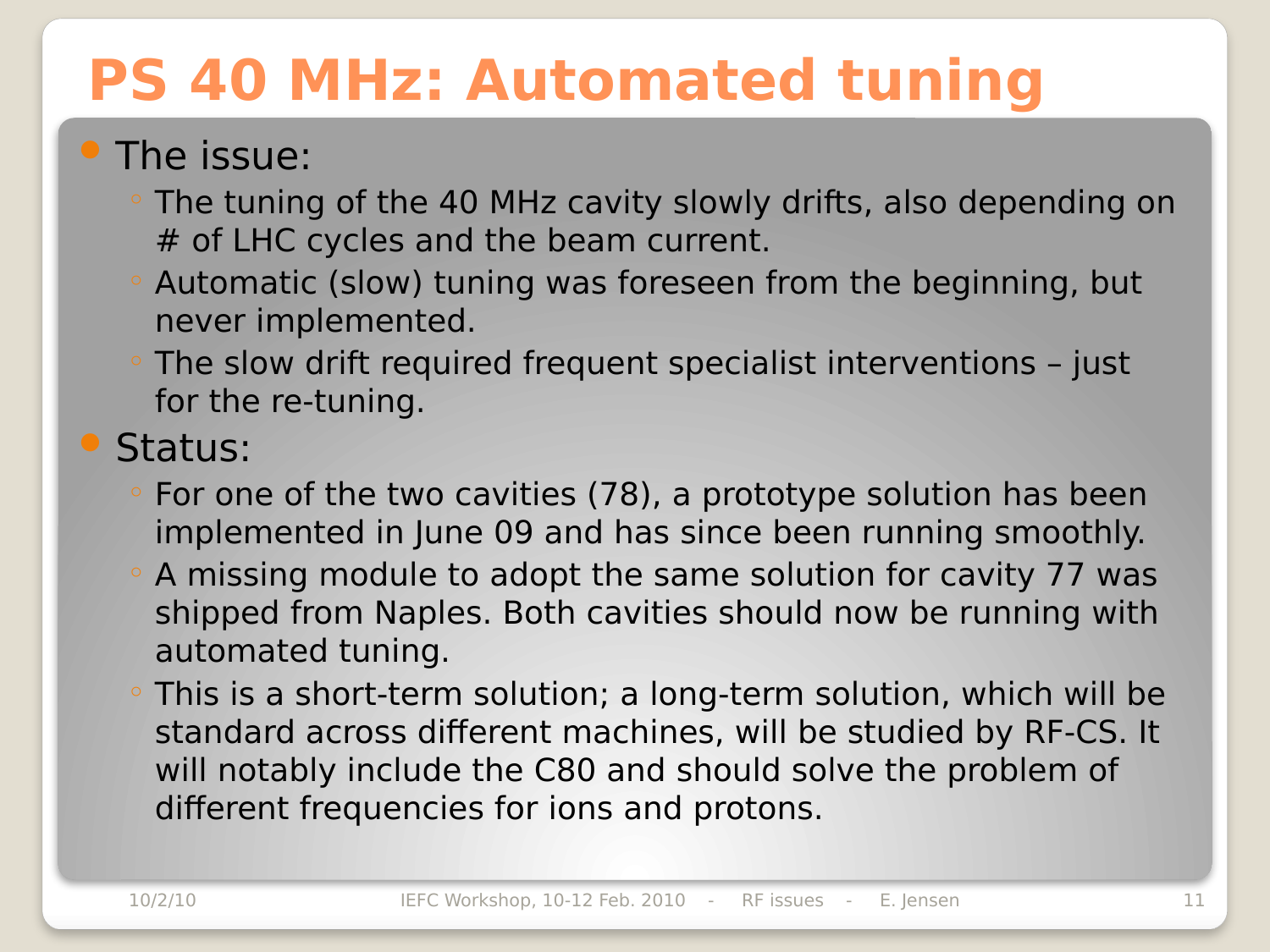

# PS 40 MHz: Automated tuning
The issue:
The tuning of the 40 MHz cavity slowly drifts, also depending on # of LHC cycles and the beam current.
Automatic (slow) tuning was foreseen from the beginning, but never implemented.
The slow drift required frequent specialist interventions – just for the re-tuning.
Status:
For one of the two cavities (78), a prototype solution has been implemented in June 09 and has since been running smoothly.
A missing module to adopt the same solution for cavity 77 was shipped from Naples. Both cavities should now be running with automated tuning.
This is a short-term solution; a long-term solution, which will be standard across different machines, will be studied by RF-CS. It will notably include the C80 and should solve the problem of different frequencies for ions and protons.

10/2/10
IEFC Workshop, 10-12 Feb. 2010    -     RF issues    -     E. Jensen
11